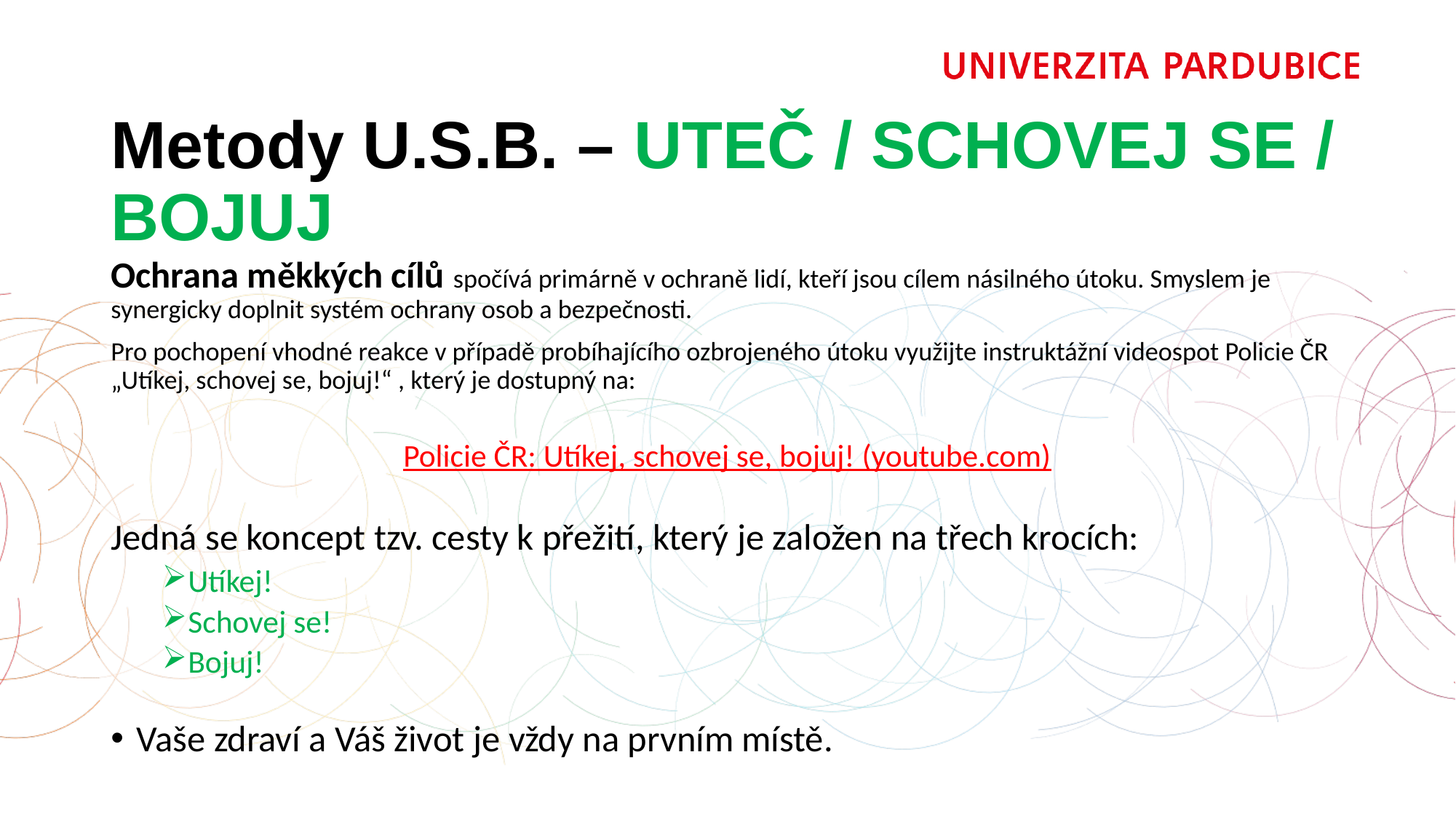

# Metody U.S.B. – UTEČ / SCHOVEJ SE / BOJUJ
Ochrana měkkých cílů spočívá primárně v ochraně lidí, kteří jsou cílem násilného útoku. Smyslem je synergicky doplnit systém ochrany osob a bezpečnosti.
Pro pochopení vhodné reakce v případě probíhajícího ozbrojeného útoku využijte instruktážní videospot Policie ČR „Utíkej, schovej se, bojuj!“ , který je dostupný na:

Policie ČR: Utíkej, schovej se, bojuj! (youtube.com)

Jedná se koncept tzv. cesty k přežití, který je založen na třech krocích:
Utíkej!
Schovej se!
Bojuj!

Vaše zdraví a Váš život je vždy na prvním místě.